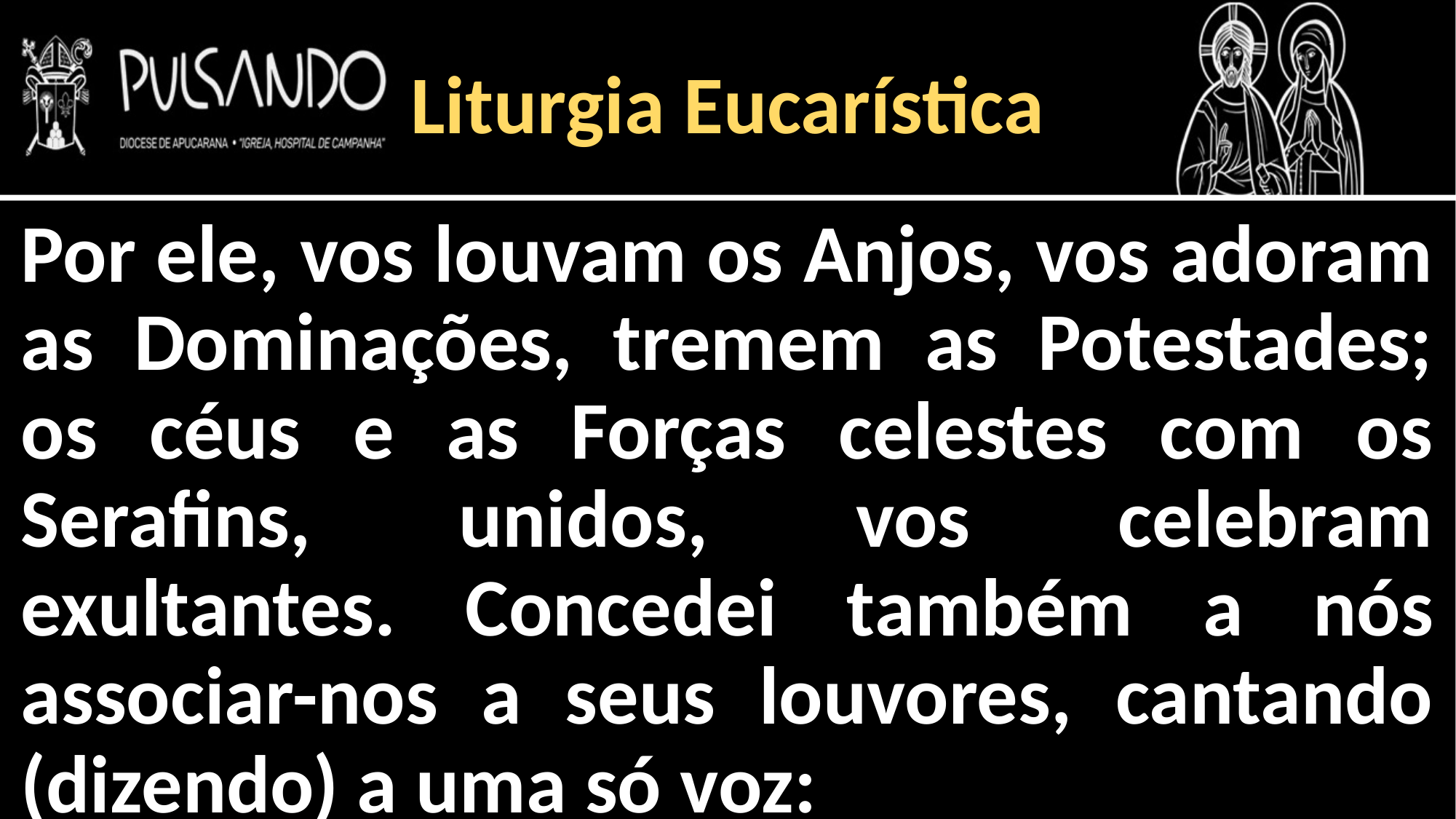

Liturgia Eucarística
Por ele, vos louvam os Anjos, vos adoram as Dominações, tremem as Potestades; os céus e as Forças celestes com os Serafins, unidos, vos celebram exultantes. Concedei também a nós associar-nos a seus louvores, cantando (dizendo) a uma só voz: